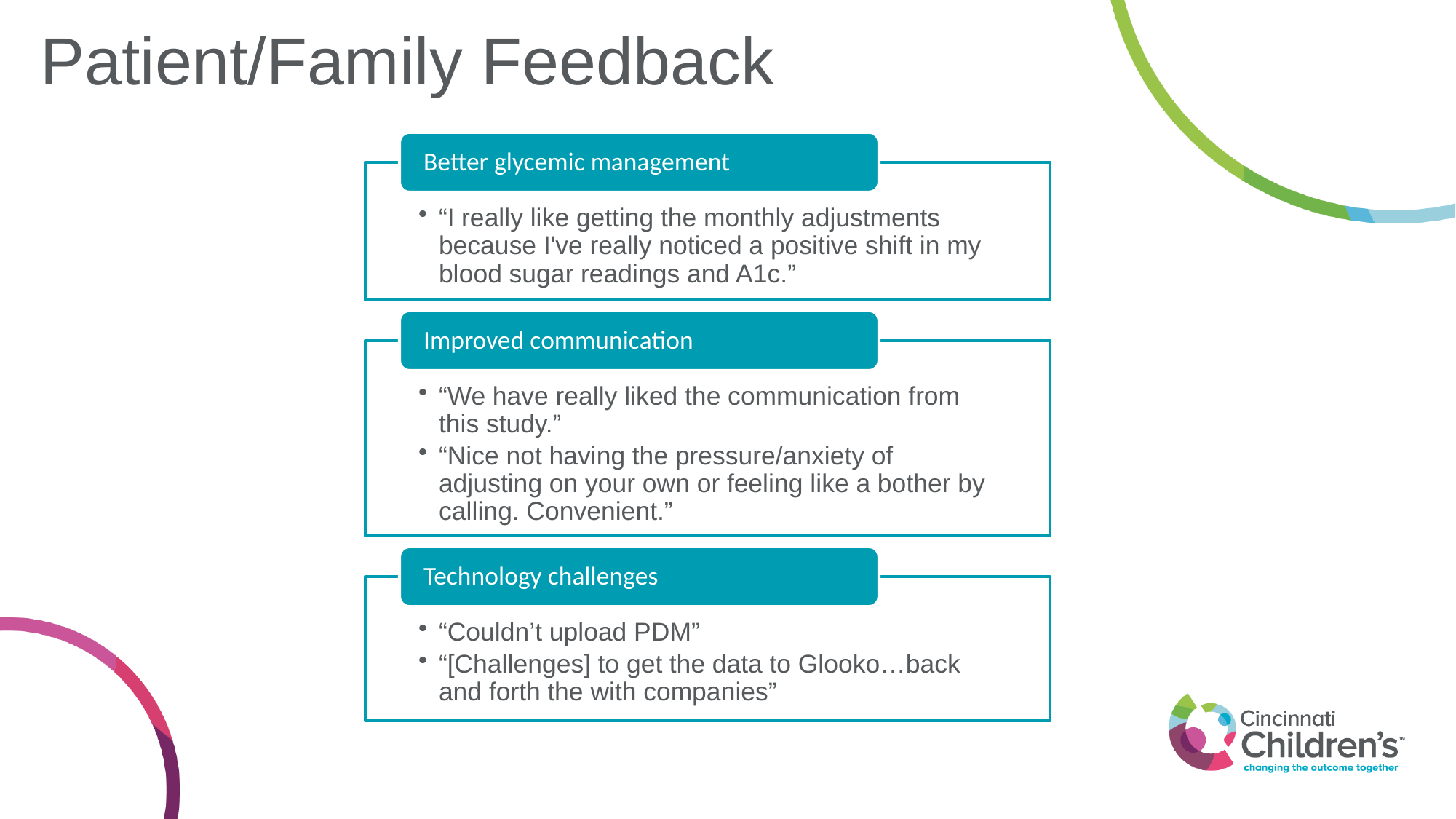

# Patient/Family Feedback
“I really like getting the monthly adjustments because I've really noticed a positive shift in my blood sugar readings and A1c.”
Better glycemic management
“We have really liked the communication from this study.”
“Nice not having the pressure/anxiety of adjusting on your own or feeling like a bother by calling. Convenient.”
Improved communication
“Couldn’t upload PDM”
“[Challenges] to get the data to Glooko…back and forth the with companies”
Technology challenges